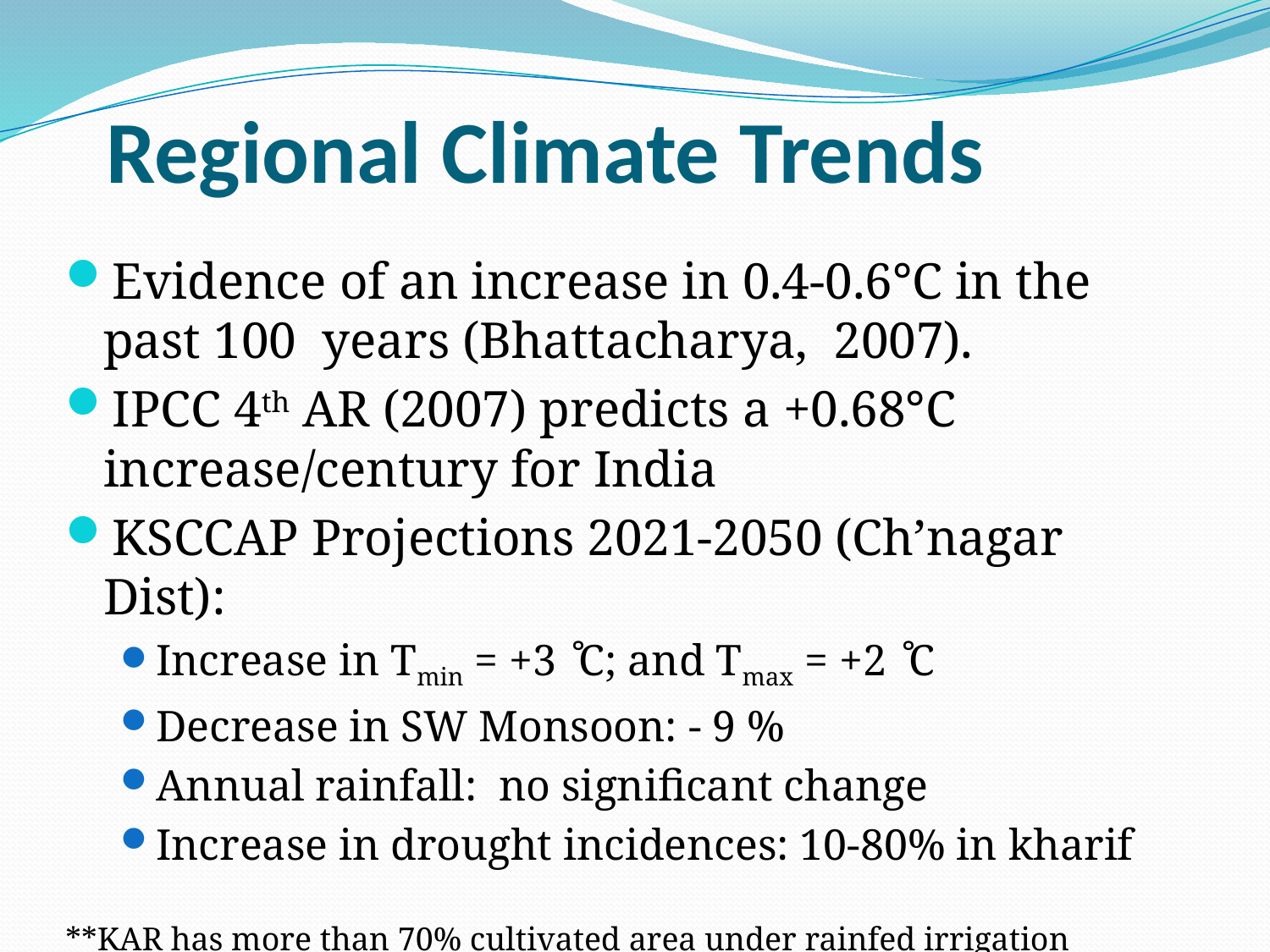

# Regional Climate Trends
Evidence of an increase in 0.4-0.6°C in the past 100  years (Bhattacharya,  2007).
IPCC 4th AR (2007) predicts a +0.68°C  increase/century for India
KSCCAP Projections 2021-2050 (Ch’nagar Dist):
Increase in Tmin = +3  ̊C; and Tmax = +2  ̊C
Decrease in SW Monsoon: - 9 %
Annual rainfall:  no significant change
Increase in drought incidences: 10-80% in kharif

**KAR has more than 70% cultivated area under rainfed irrigation